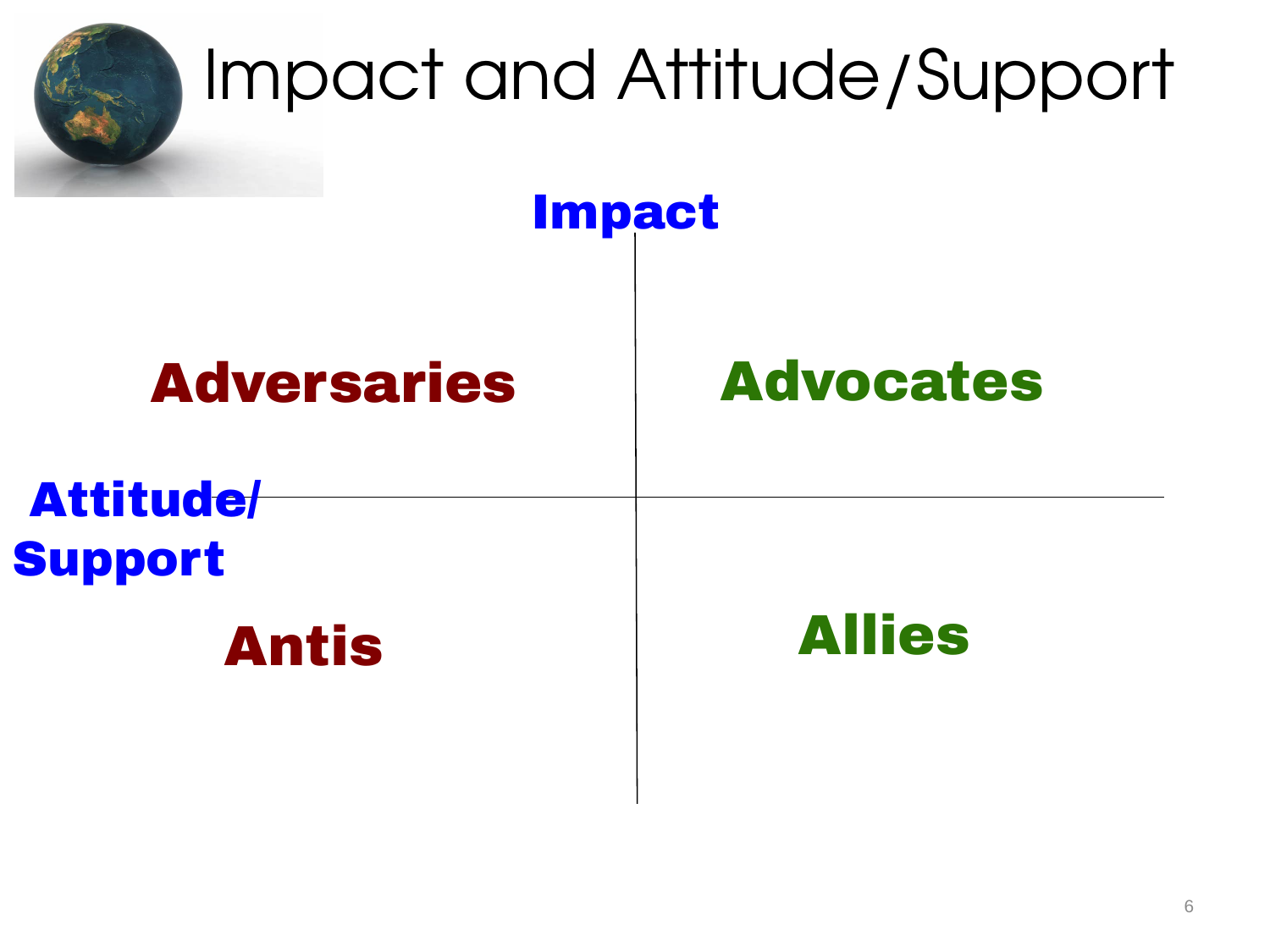

# Impact and Attitude/Support

Impact
Advocates
Adversaries
 Attitude/  Support
Allies
Antis

6